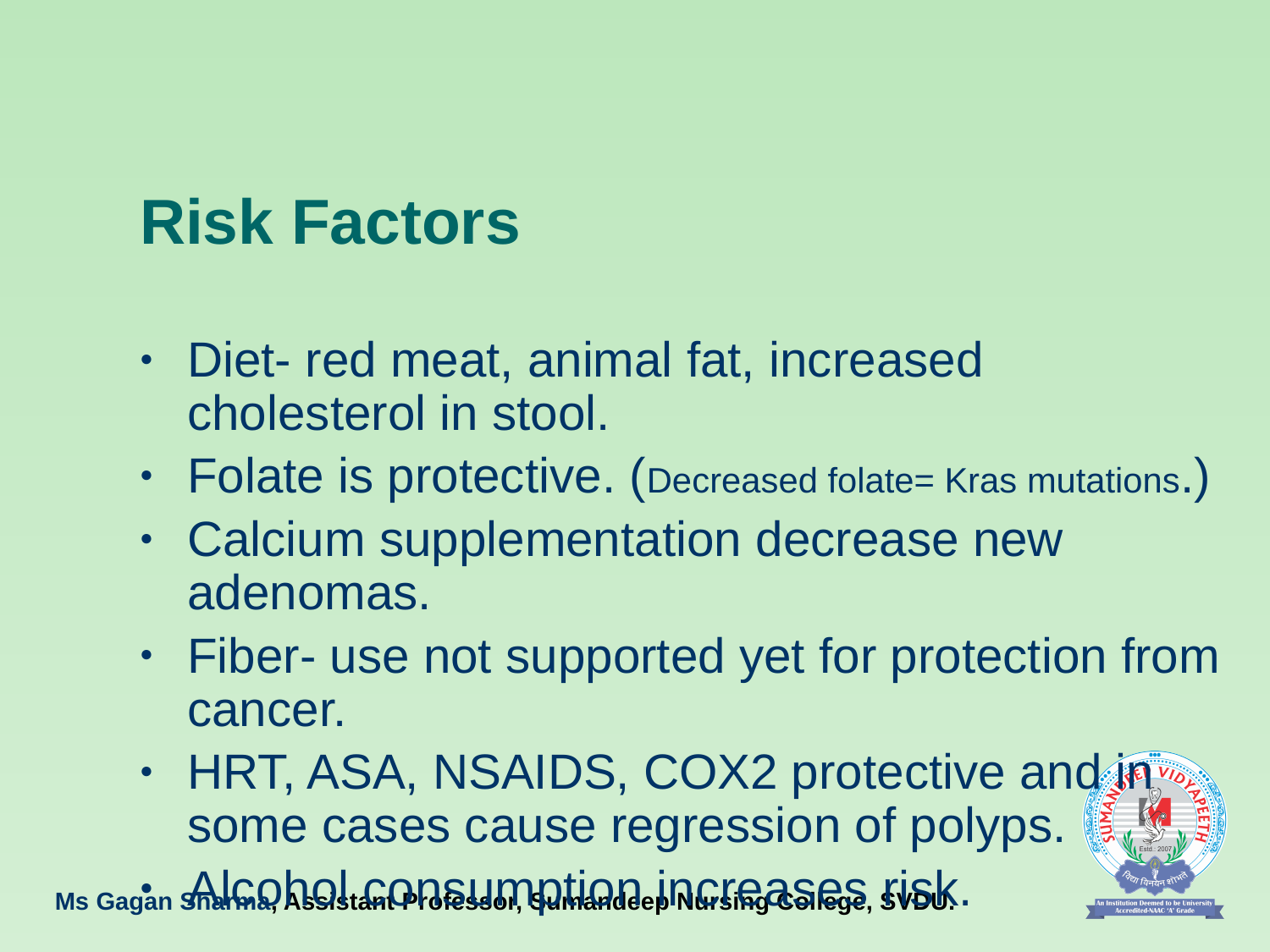

# Risk Factors
Diet- red meat, animal fat, increased cholesterol in stool.
Folate is protective. (Decreased folate= Kras mutations.)
Calcium supplementation decrease new adenomas.
Fiber- use not supported yet for protection from cancer.
HRT, ASA, NSAIDS, COX2 protective and in some cases cause regression of polyps.
Alcohol consumption increases risk.